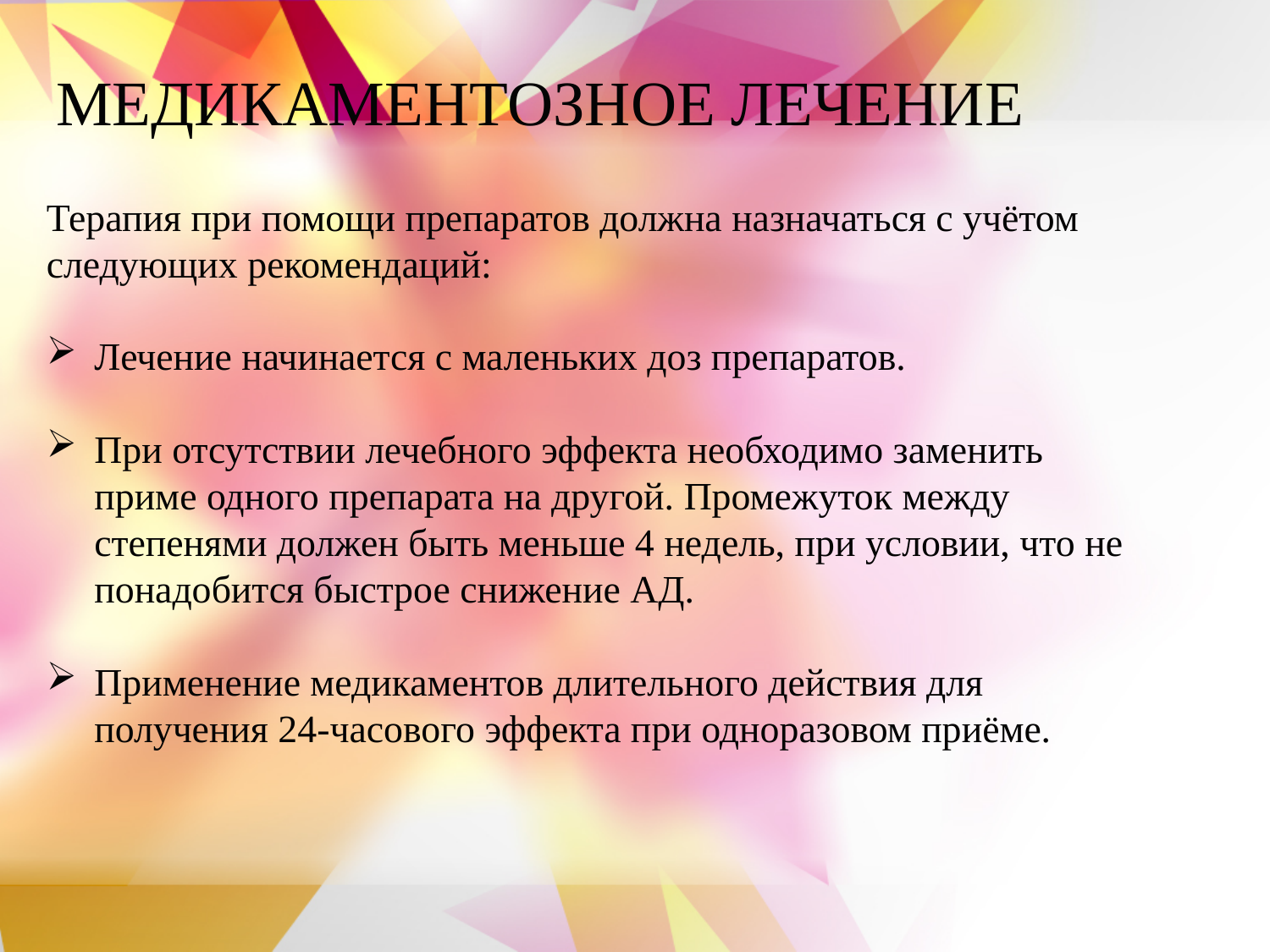

МЕДИКАМЕНТОЗНОЕ ЛЕЧЕНИЕ
Терапия при помощи препаратов должна назначаться с учётом следующих рекомендаций:
Лечение начинается с маленьких доз препаратов.
При отсутствии лечебного эффекта необходимо заменить приме одного препарата на другой. Промежуток между степенями должен быть меньше 4 недель, при условии, что не понадобится быстрое снижение АД.
Применение медикаментов длительного действия для получения 24-часового эффекта при одноразовом приёме.